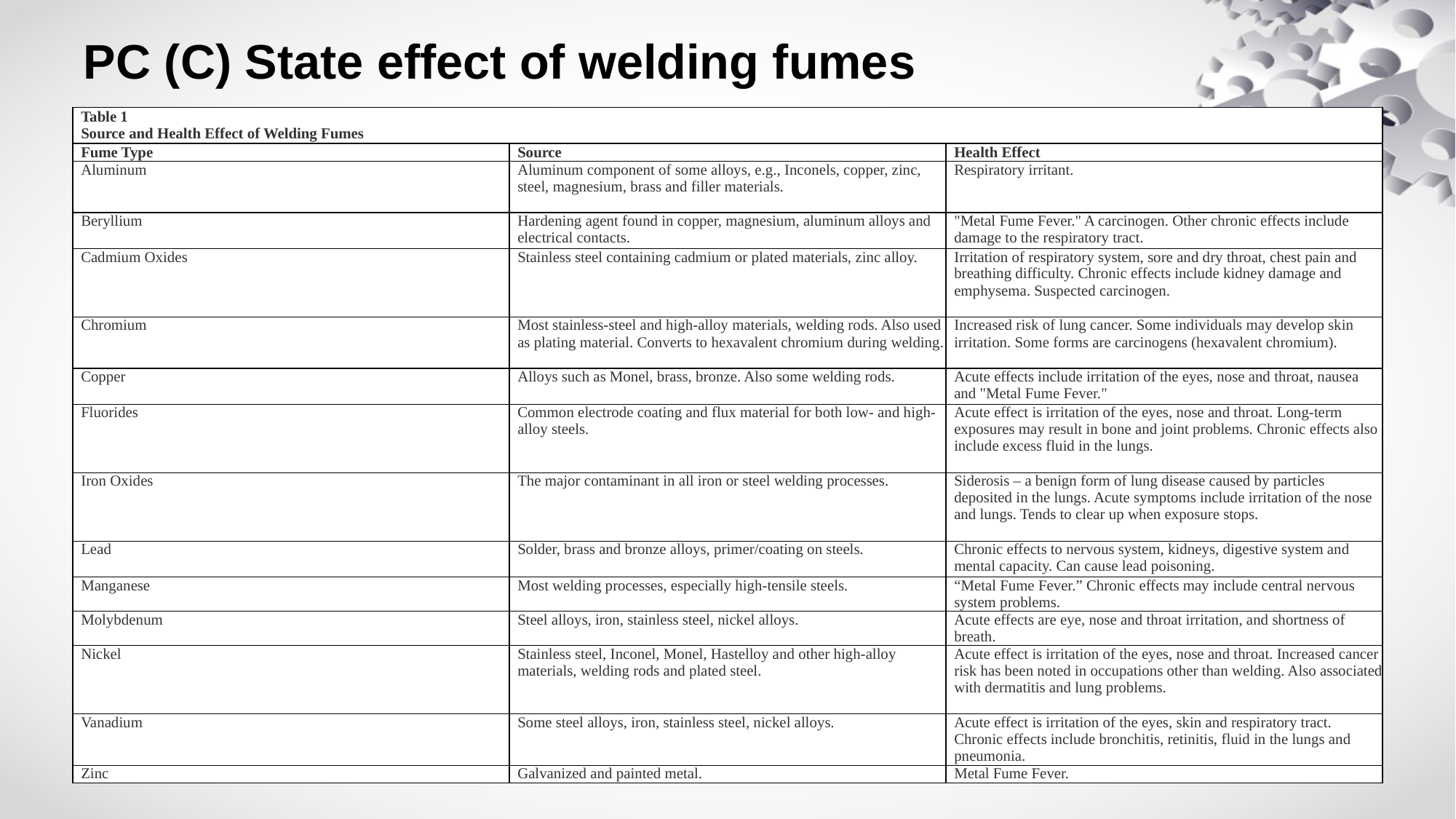

# PC (C) State effect of welding fumes
| Table 1 Source and Health Effect of Welding Fumes |  |  |
| --- | --- | --- |
| Fume Type | Source | Health Effect |
| Aluminum | Aluminum component of some alloys, e.g., Inconels, copper, zinc, steel, magnesium, brass and filler materials. | Respiratory irritant. |
| Beryllium | Hardening agent found in copper, magnesium, aluminum alloys and electrical contacts. | "Metal Fume Fever." A carcinogen. Other chronic effects include damage to the respiratory tract. |
| Cadmium Oxides | Stainless steel containing cadmium or plated materials, zinc alloy. | Irritation of respiratory system, sore and dry throat, chest pain and breathing difficulty. Chronic effects include kidney damage and emphysema. Suspected carcinogen. |
| Chromium | Most stainless-steel and high-alloy materials, welding rods. Also used as plating material. Converts to hexavalent chromium during welding. | Increased risk of lung cancer. Some individuals may develop skin irritation. Some forms are carcinogens (hexavalent chromium). |
| Copper | Alloys such as Monel, brass, bronze. Also some welding rods. | Acute effects include irritation of the eyes, nose and throat, nausea and "Metal Fume Fever." |
| Fluorides | Common electrode coating and flux material for both low- and high-alloy steels. | Acute effect is irritation of the eyes, nose and throat. Long-term exposures may result in bone and joint problems. Chronic effects also include excess fluid in the lungs. |
| Iron Oxides | The major contaminant in all iron or steel welding processes. | Siderosis – a benign form of lung disease caused by particles deposited in the lungs. Acute symptoms include irritation of the nose and lungs. Tends to clear up when exposure stops. |
| Lead | Solder, brass and bronze alloys, primer/coating on steels. | Chronic effects to nervous system, kidneys, digestive system and mental capacity. Can cause lead poisoning. |
| Manganese | Most welding processes, especially high-tensile steels. | “Metal Fume Fever.” Chronic effects may include central nervous system problems. |
| Molybdenum | Steel alloys, iron, stainless steel, nickel alloys. | Acute effects are eye, nose and throat irritation, and shortness of breath. |
| Nickel | Stainless steel, Inconel, Monel, Hastelloy and other high-alloy materials, welding rods and plated steel. | Acute effect is irritation of the eyes, nose and throat. Increased cancer risk has been noted in occupations other than welding. Also associated with dermatitis and lung problems. |
| Vanadium | Some steel alloys, iron, stainless steel, nickel alloys. | Acute effect is irritation of the eyes, skin and respiratory tract. Chronic effects include bronchitis, retinitis, fluid in the lungs and pneumonia. |
| Zinc | Galvanized and painted metal. | Metal Fume Fever. |